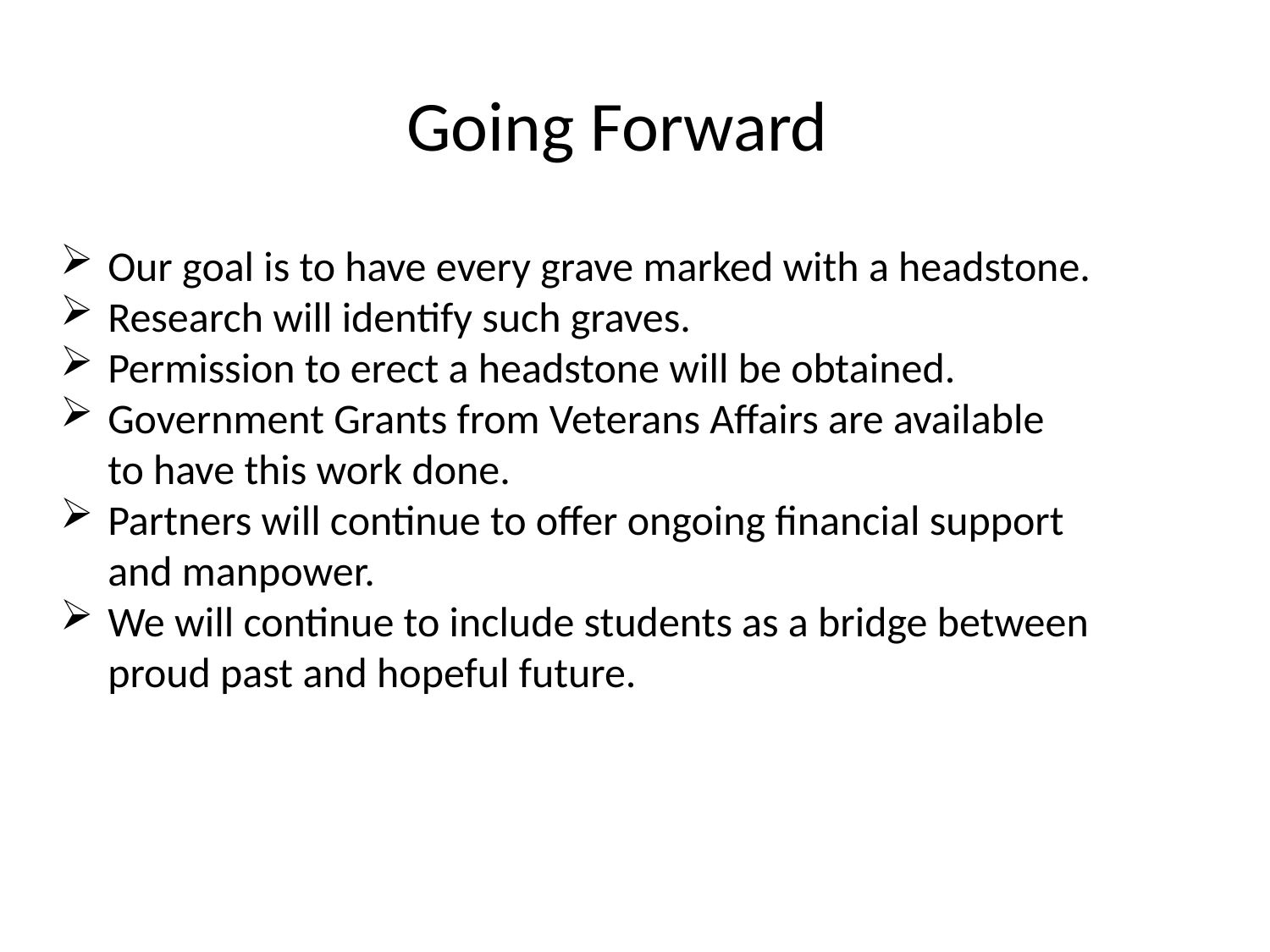

Going Forward
Our goal is to have every grave marked with a headstone.
Research will identify such graves.
Permission to erect a headstone will be obtained.
Government Grants from Veterans Affairs are available
     to have this work done.
Partners will continue to offer ongoing financial support
     and manpower.
We will continue to include students as a bridge between
     proud past and hopeful future.